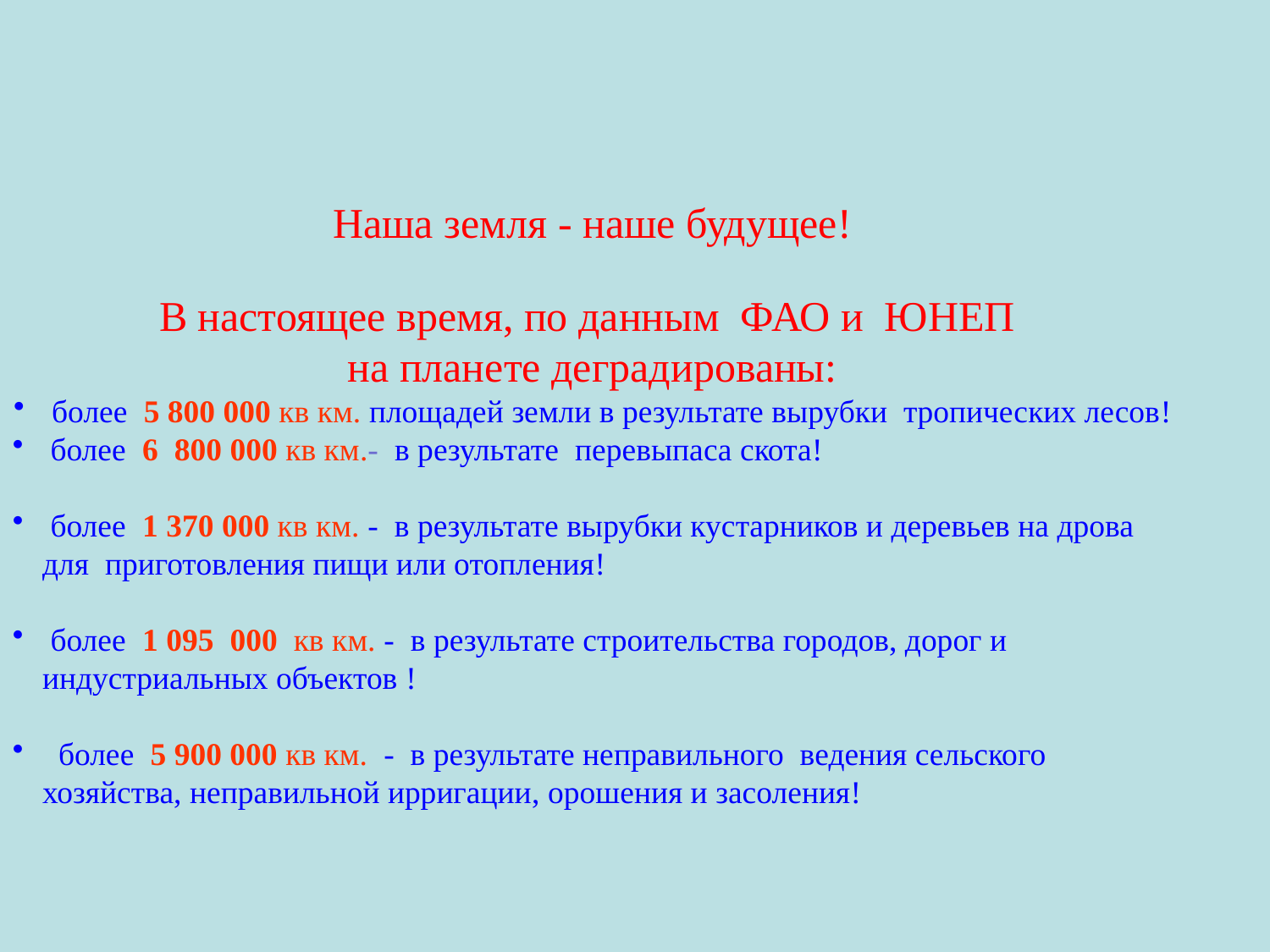

Наша земля - наше будущее!

В настоящее время, по данным  ФАО и  ЮНЕП
на планете деградированы:
 более  5 800 000 кв км. площадей земли в результате вырубки  тропических лесов!
 более  6  800 000 кв км.-  в результате  перевыпаса скота!

 более  1 370 000 кв км. -  в результате вырубки кустарников и деревьев на дрова для  приготовления пищи или отопления!

 более  1 095  000  кв км. -  в результате строительства городов, дорог и индустриальных объектов !

  более  5 900 000 кв км.  -  в результате неправильного  ведения сельского хозяйства, неправильной ирригации, орошения и засоления!